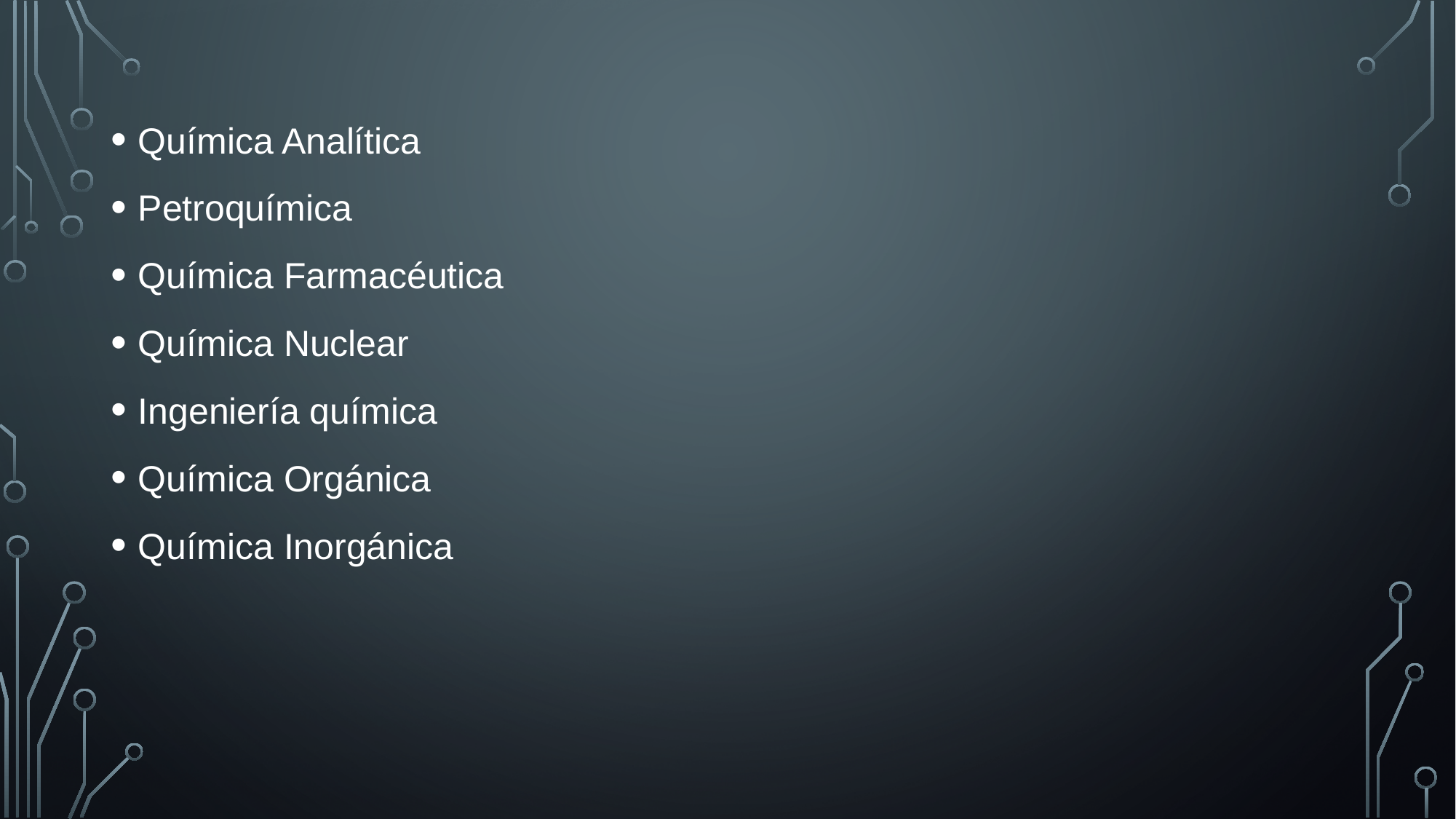

Química Analítica
Petroquímica
Química Farmacéutica
Química Nuclear
Ingeniería química
Química Orgánica
Química Inorgánica